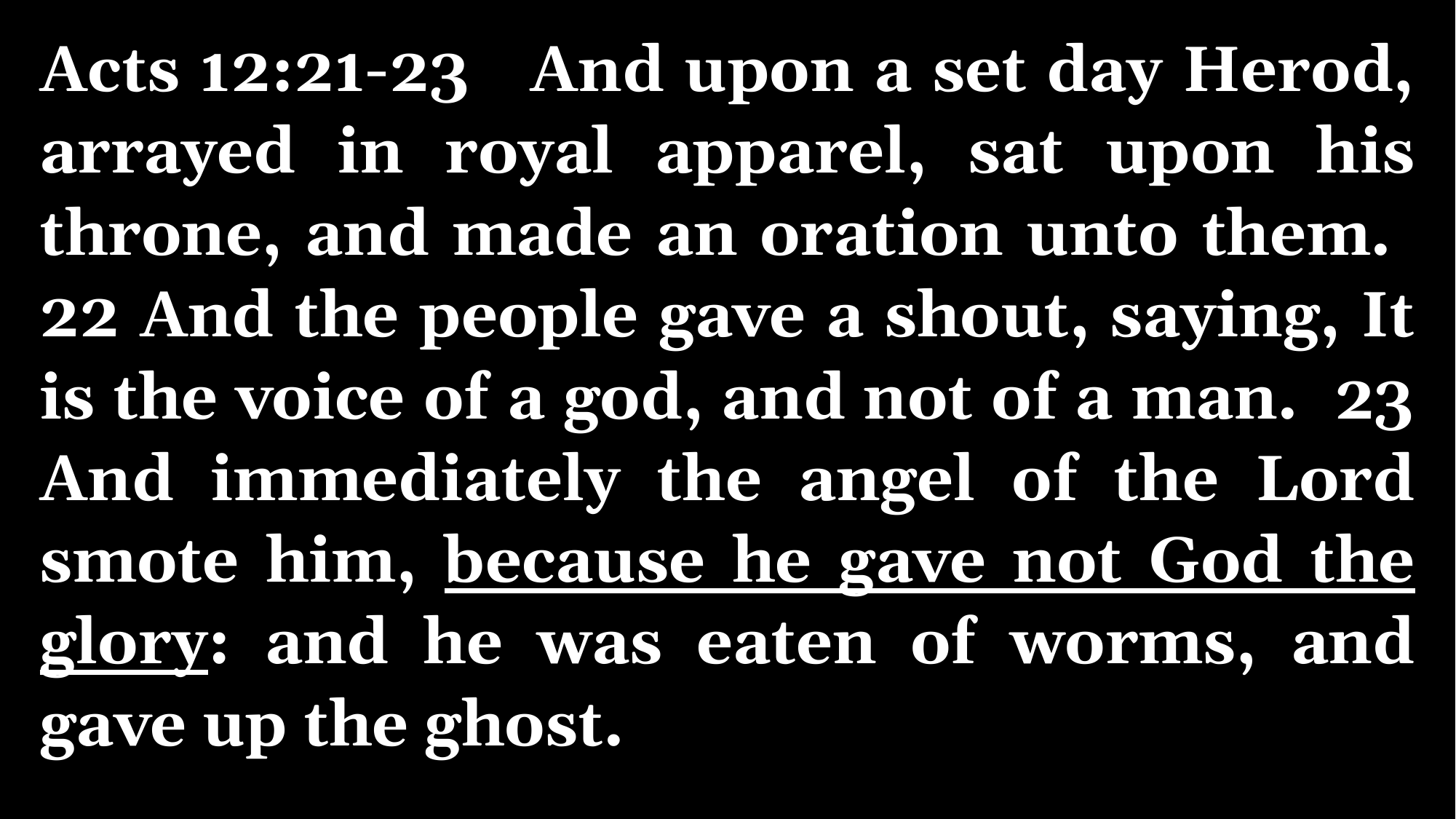

Acts 12:21-23   And upon a set day Herod, arrayed in royal apparel, sat upon his throne, and made an oration unto them.  22 And the people gave a shout, saying, It is the voice of a god, and not of a man.  23 And immediately the angel of the Lord smote him, because he gave not God the glory: and he was eaten of worms, and gave up the ghost.